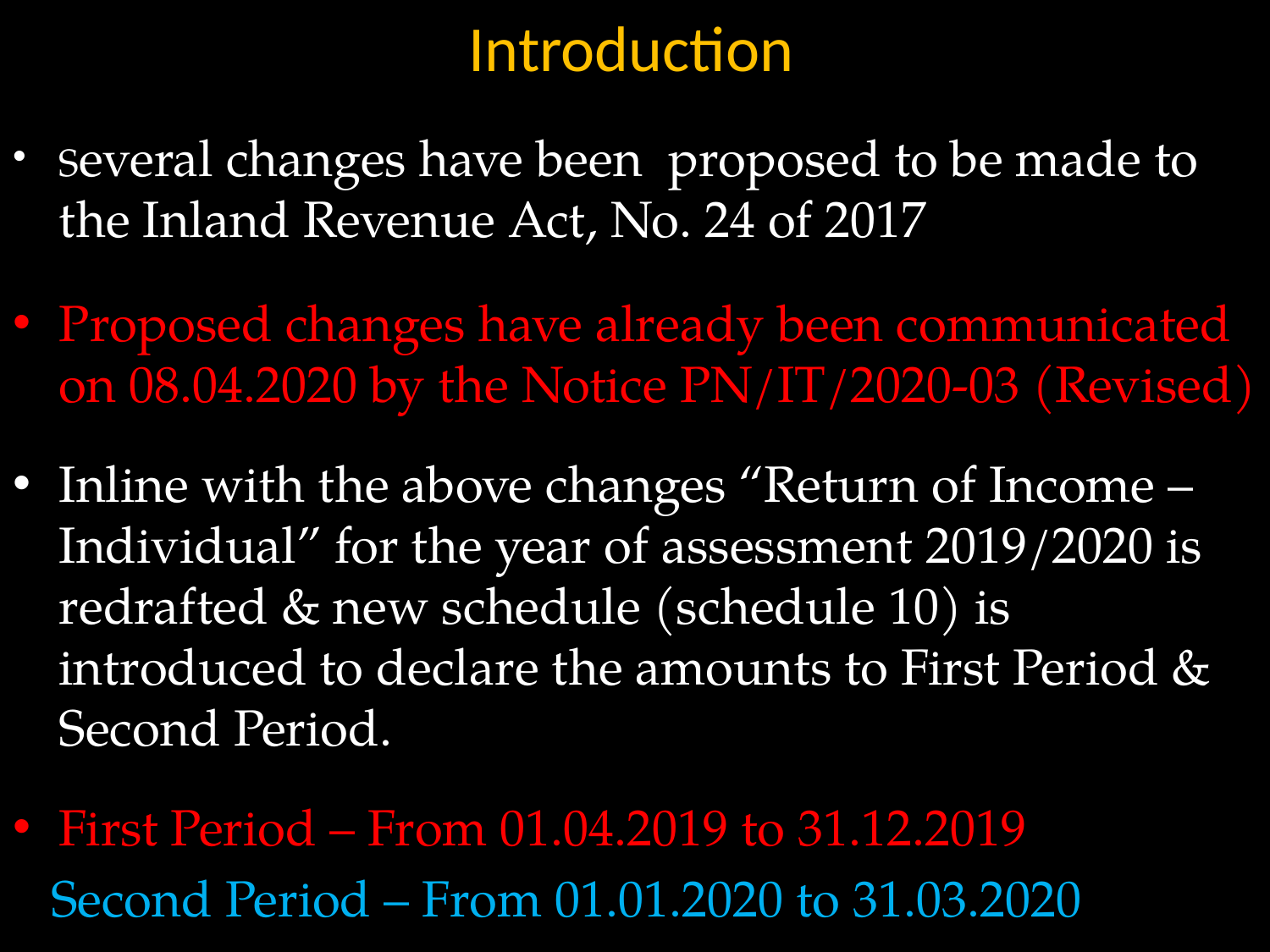

# Introduction
Several changes have been  proposed to be made to the Inland Revenue Act, No. 24 of 2017

Proposed changes have already been communicated on 08.04.2020 by the Notice PN/IT/2020-03 (Revised)

Inline with the above changes “Return of Income – Individual” for the year of assessment 2019/2020 is redrafted & new schedule (schedule 10) is introduced to declare the amounts to First Period & Second Period.

First Period – From 01.04.2019 to 31.12.2019
   Second Period – From 01.01.2020 to 31.03.2020